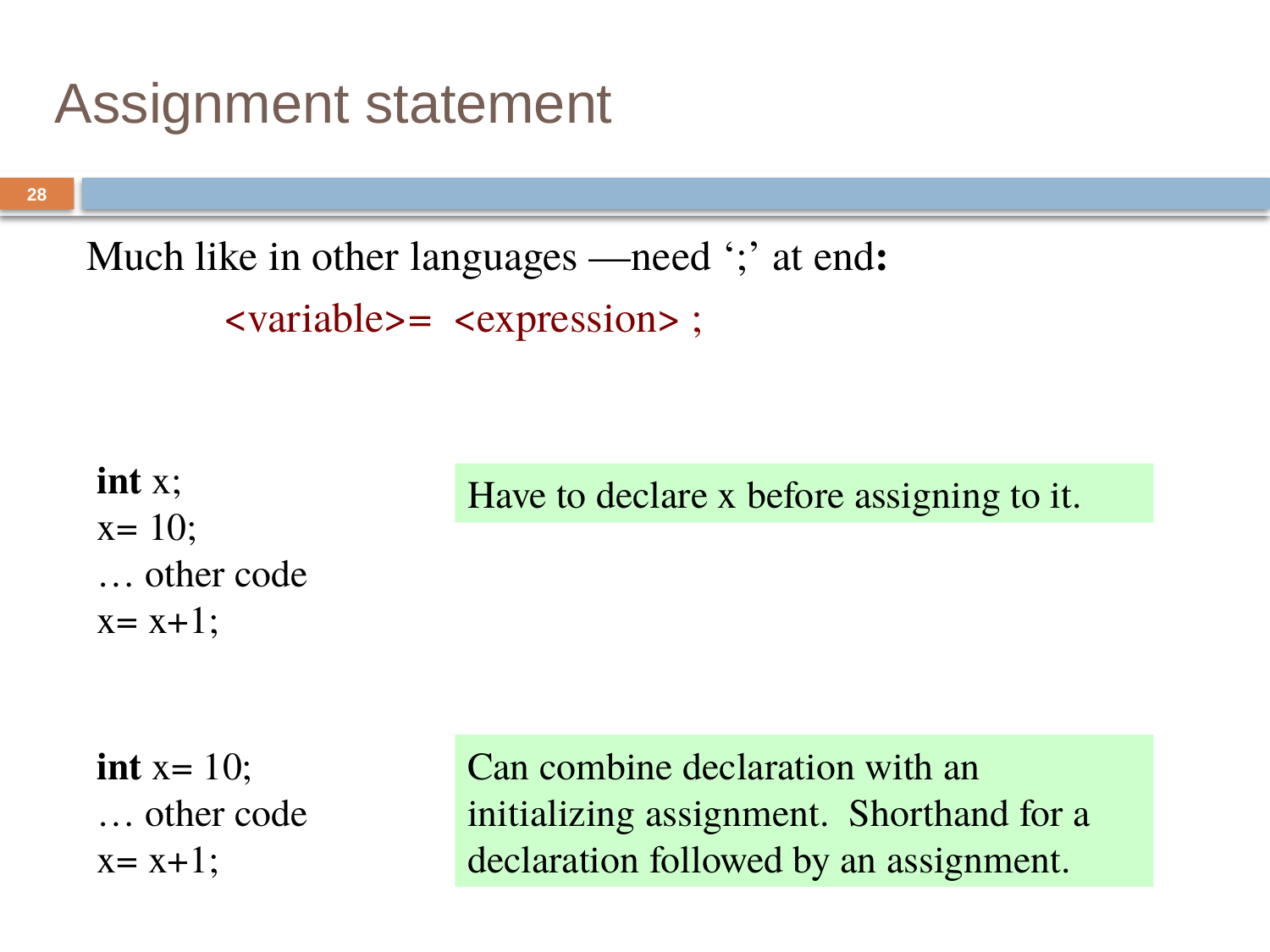

# Assignment statement
28
28
Much like in other languages —need ‘;’ at end:
             <variable>=  <expression> ;

int x;
x= 10;
… other code
x= x+1;
Have to declare x before assigning to it.
int x= 10;
… other code
x= x+1;
Can combine declaration with an initializing assignment.  Shorthand for a declaration followed by an assignment.